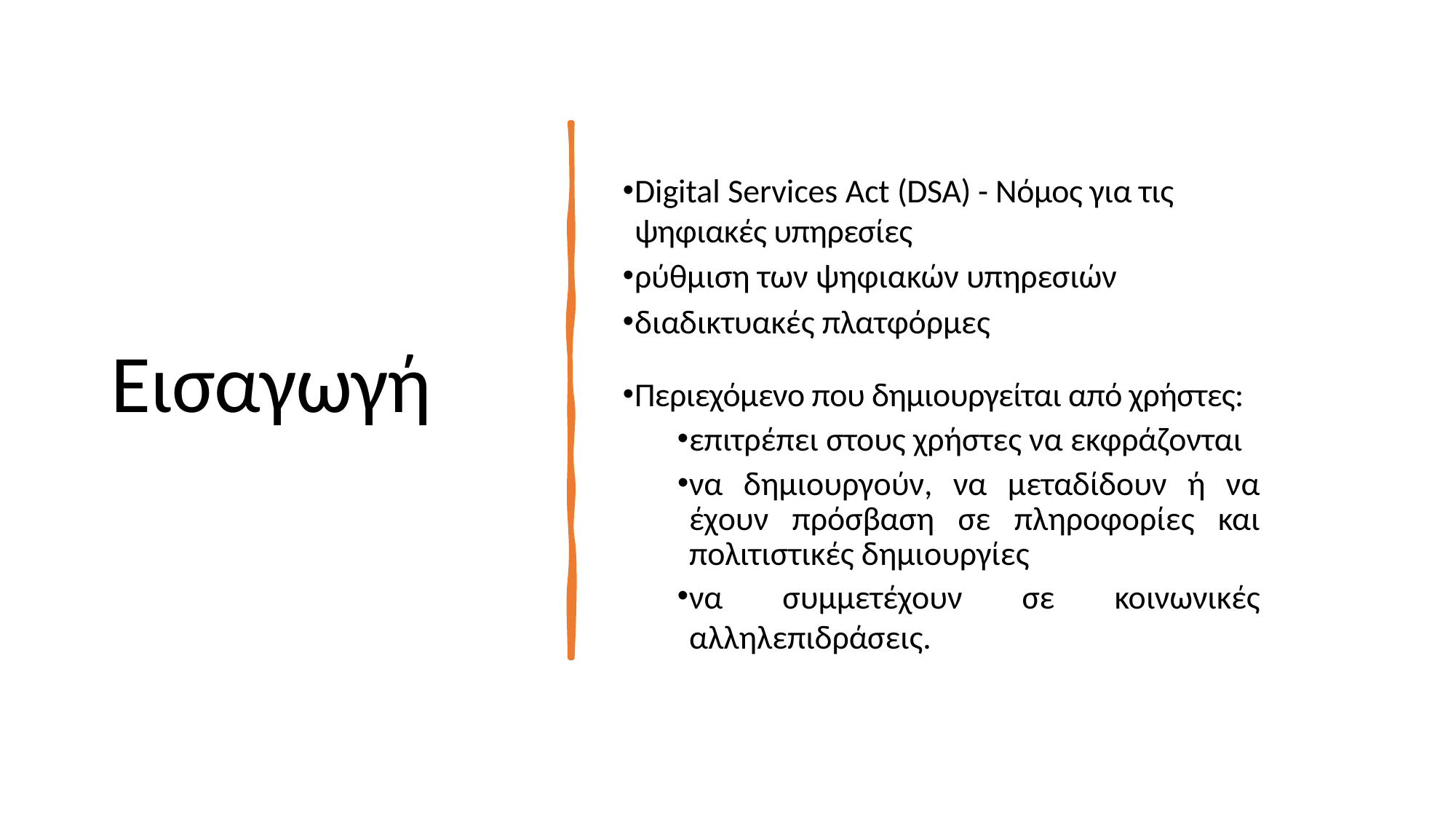

Digital Services Act (DSA) - Νόμος για τις ψηφιακές υπηρεσίες
ρύθμιση των ψηφιακών υπηρεσιών
διαδικτυακές πλατφόρμες
Εισαγωγή
Περιεχόμενο που δημιουργείται από χρήστες:
επιτρέπει στους χρήστες να εκφράζονται
να δημιουργούν, να μεταδίδουν ή να έχουν πρόσβαση σε πληροφορίες και πολιτιστικές δημιουργίες
να συμμετέχουν σε κοινωνικές αλληλεπιδράσεις.